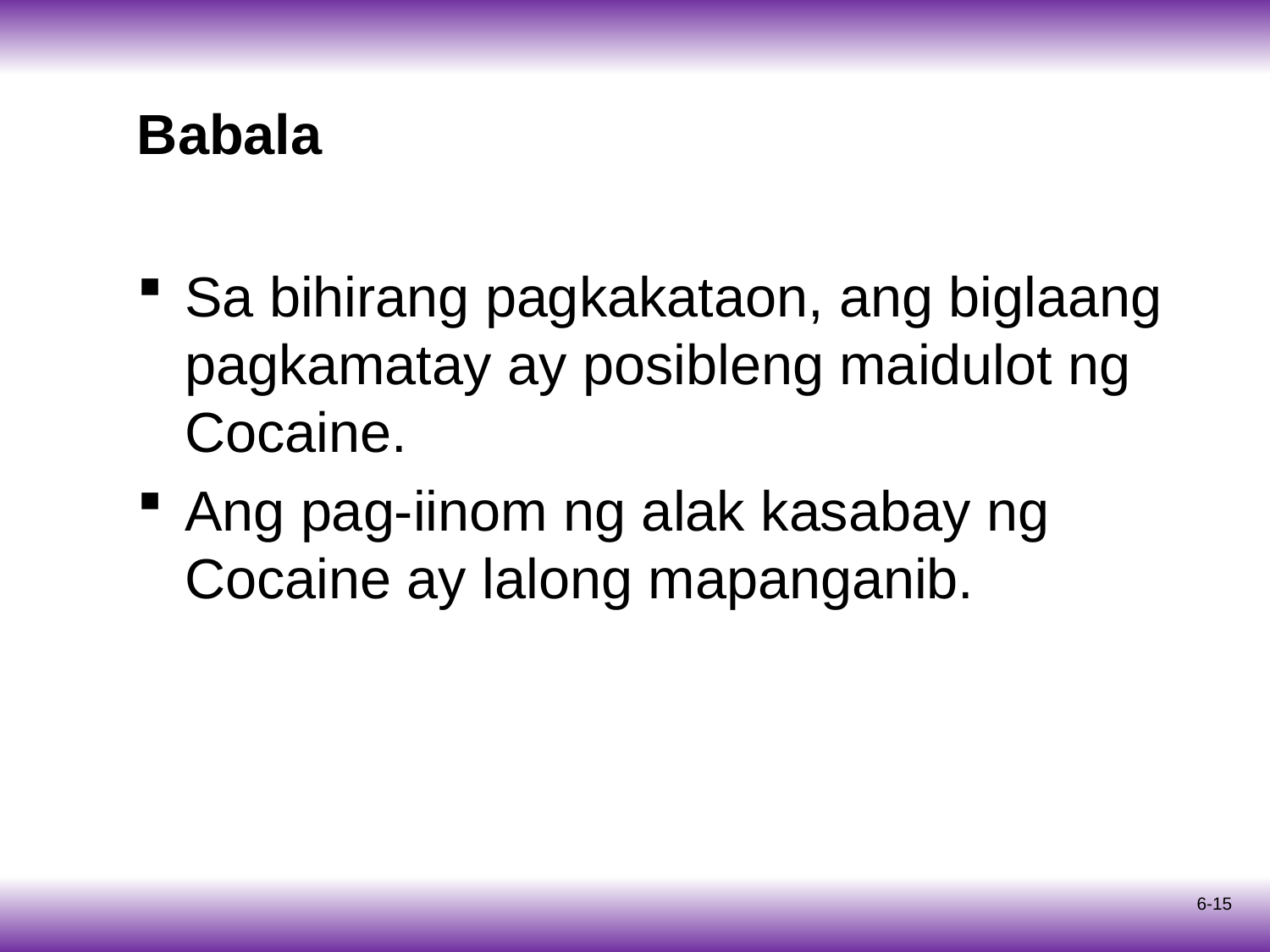

# Babala
Sa bihirang pagkakataon, ang biglaang pagkamatay ay posibleng maidulot ng Cocaine.
Ang pag-iinom ng alak kasabay ng Cocaine ay lalong mapanganib.
6-15